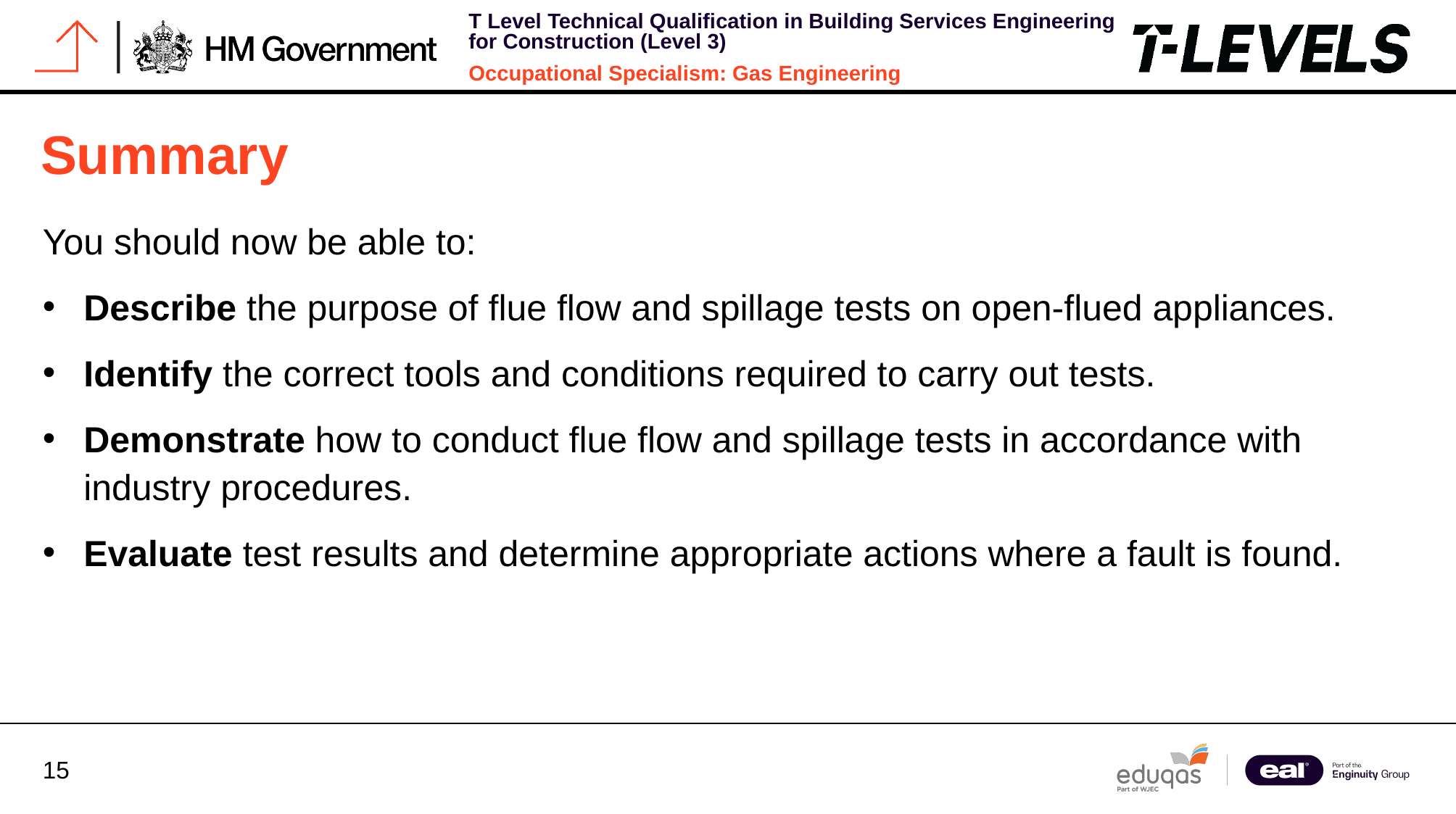

# Summary
You should now be able to:
Describe the purpose of flue flow and spillage tests on open-flued appliances.
Identify the correct tools and conditions required to carry out tests.
Demonstrate how to conduct flue flow and spillage tests in accordance with industry procedures.
Evaluate test results and determine appropriate actions where a fault is found.